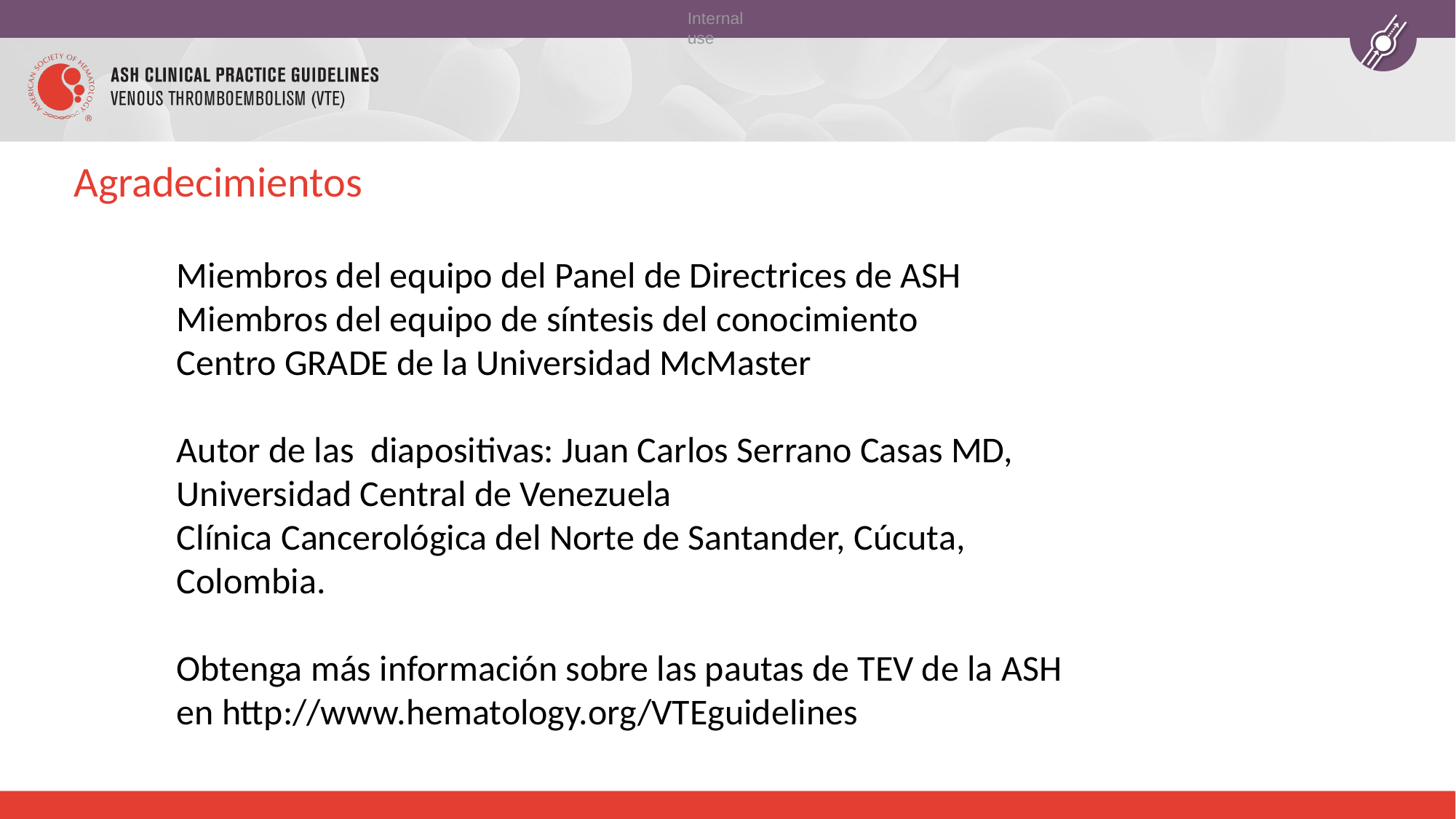

# Agradecimientos
Miembros del equipo del Panel de Directrices de ASH
Miembros del equipo de síntesis del conocimiento
Centro GRADE de la Universidad McMaster

Autor de las  diapositivas: Juan Carlos Serrano Casas MD, Universidad Central de Venezuela
Clínica Cancerológica del Norte de Santander, Cúcuta, Colombia.

Obtenga más información sobre las pautas de TEV de la ASH en http://www.hematology.org/VTEguidelines